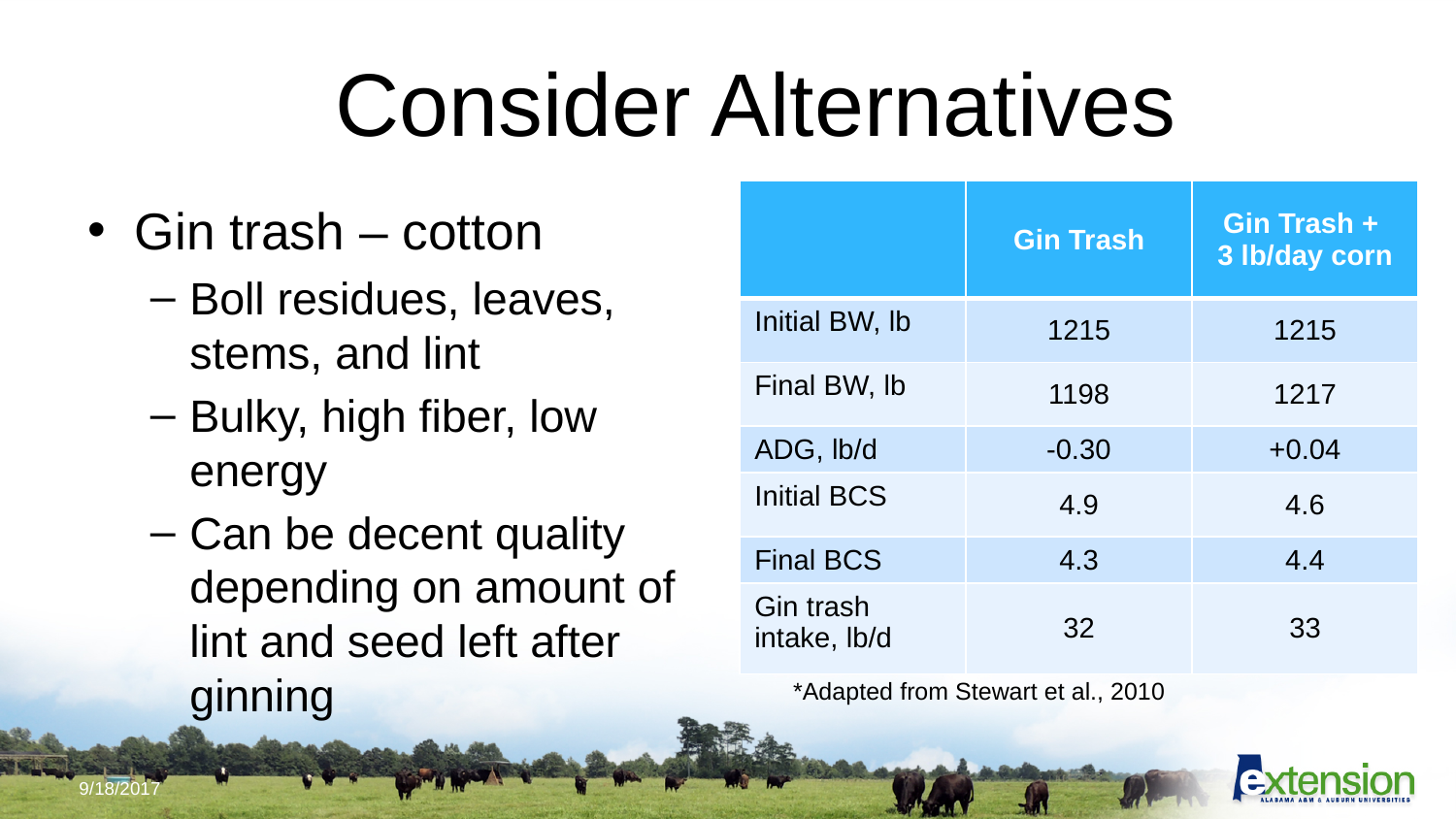

# Consider Alternatives
|  | Gin Trash | Gin Trash + 3 lb/day corn |
| --- | --- | --- |
| Initial BW, lb | 1215 | 1215 |
| Final BW, lb | 1198 | 1217 |
| ADG, lb/d | -0.30 | +0.04 |
| Initial BCS | 4.9 | 4.6 |
| Final BCS | 4.3 | 4.4 |
| Gin trash intake, lb/d | 32 | 33 |
Gin trash – cotton
Boll residues, leaves, stems, and lint
Bulky, high fiber, low energy
Can be decent quality depending on amount of lint and seed left after ginning

*Adapted from Stewart et al., 2010

29
9/18/2017